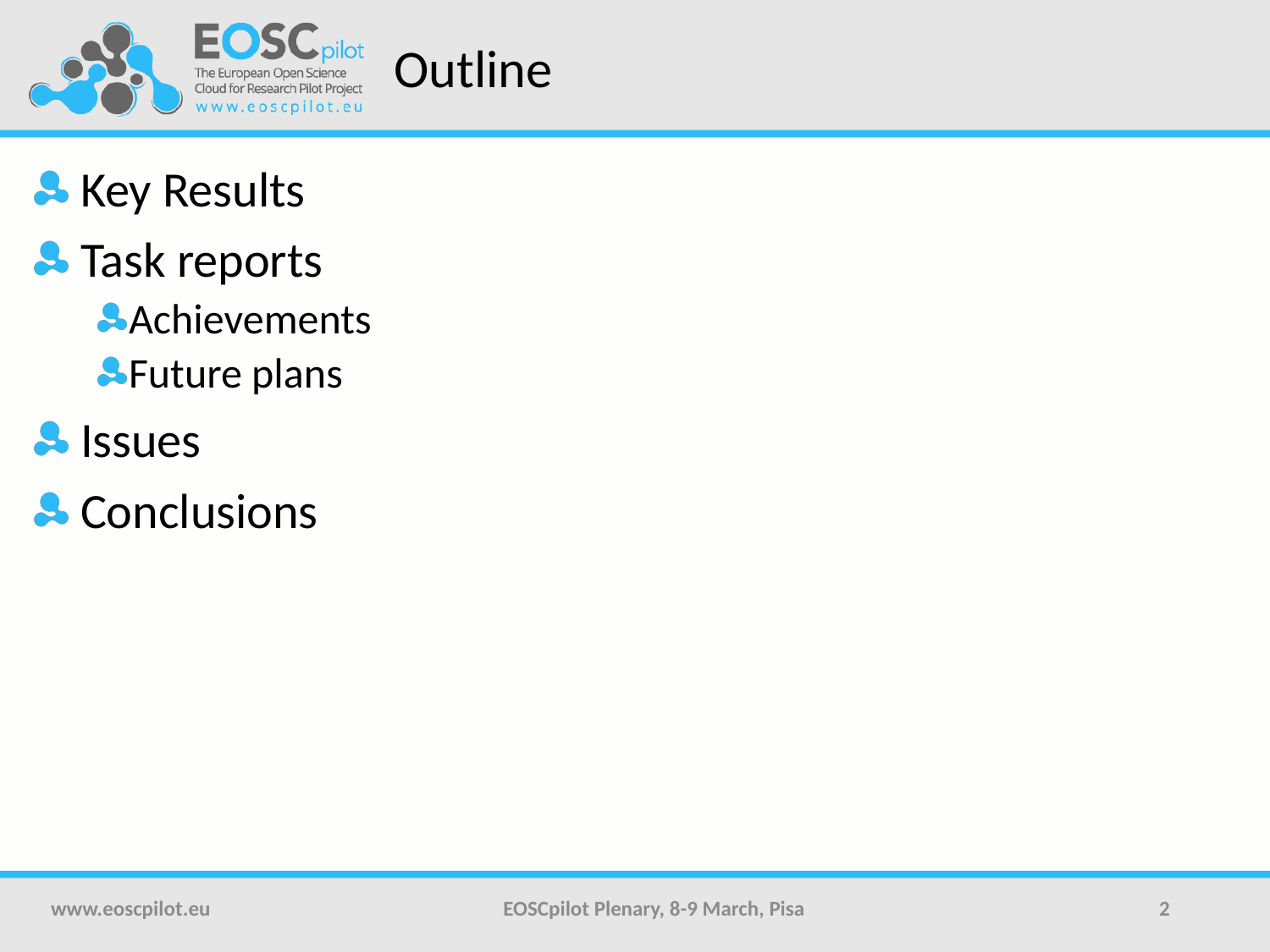

# Outline
 Key Results
 Task reports
Achievements
Future plans
 Issues
 Conclusions
www.eoscpilot.eu
EOSCpilot Plenary, 8-9 March, Pisa
2